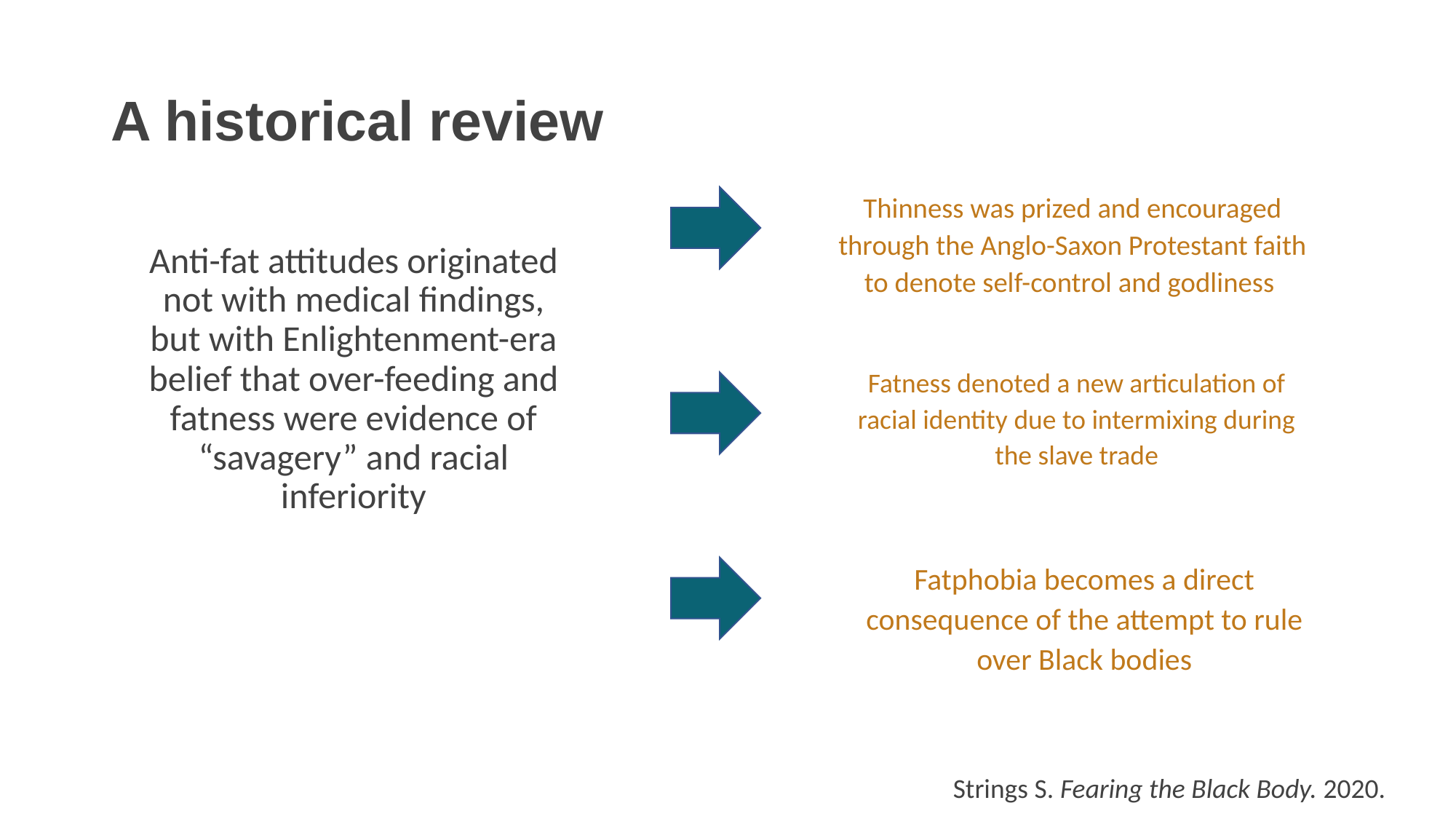

# A historical review
Thinness was prized and encouraged through the Anglo-Saxon Protestant faith to denote self-control and godliness

Anti-fat attitudes originated not with medical findings, but with Enlightenment-era belief that over-feeding and fatness were evidence of “savagery” and racial inferiority
Fatness denoted a new articulation of racial identity due to intermixing during the slave trade

Fatphobia becomes a direct consequence of the attempt to rule over Black bodies

Strings S. Fearing the Black Body. 2020.